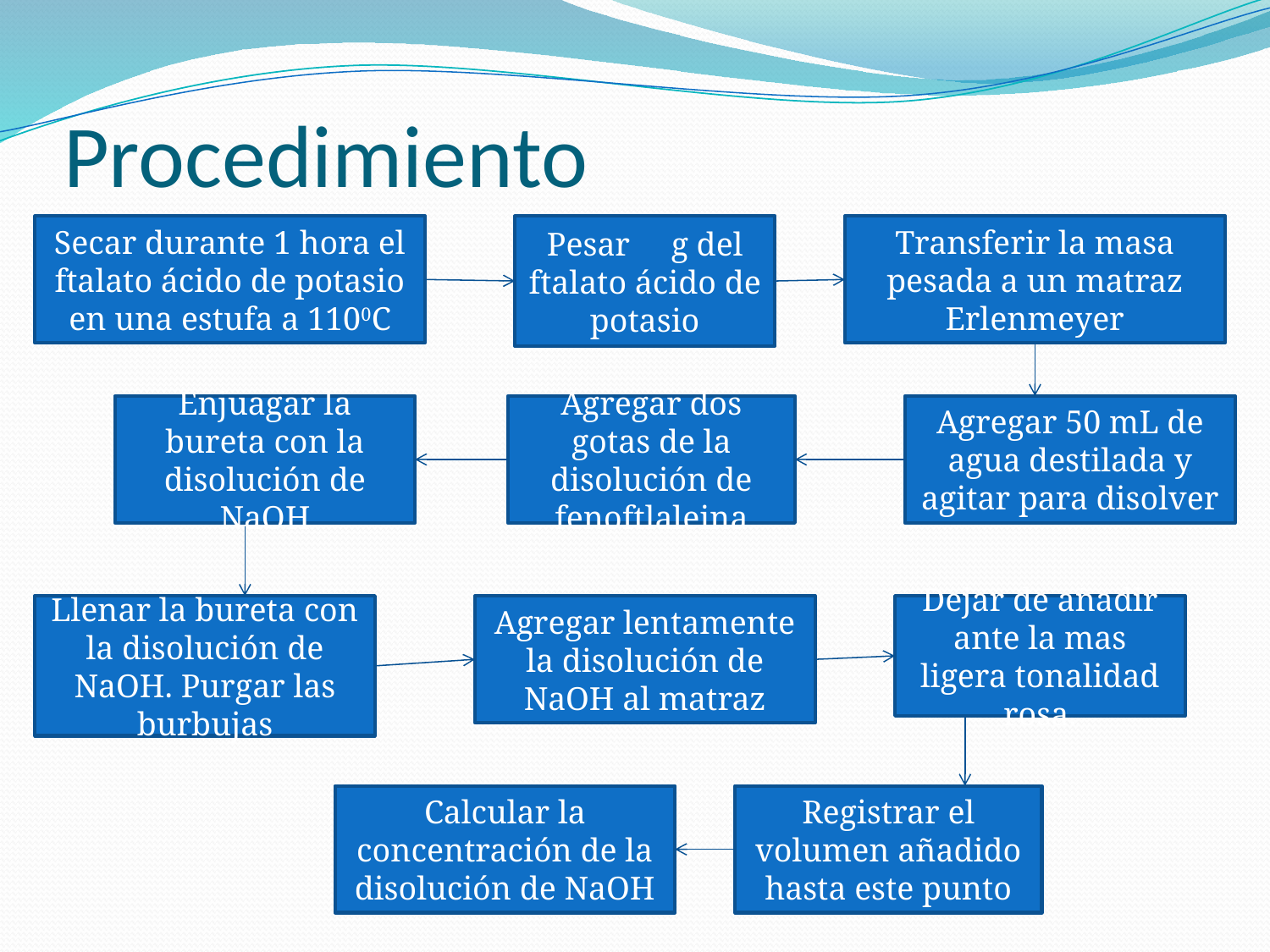

# Procedimiento
Secar durante 1 hora el ftalato ácido de potasio en una estufa a 1100C
Pesar     g del ftalato ácido de potasio
Transferir la masa pesada a un matraz Erlenmeyer
Enjuagar la bureta con la disolución de NaOH
Agregar dos gotas de la disolución de fenoftlaleina
Agregar 50 mL de agua destilada y agitar para disolver
Llenar la bureta con la disolución de NaOH. Purgar las burbujas
Agregar lentamente la disolución de NaOH al matraz
Dejar de añadir ante la mas ligera tonalidad rosa.
Calcular la concentración de la disolución de NaOH
Registrar el volumen añadido hasta este punto